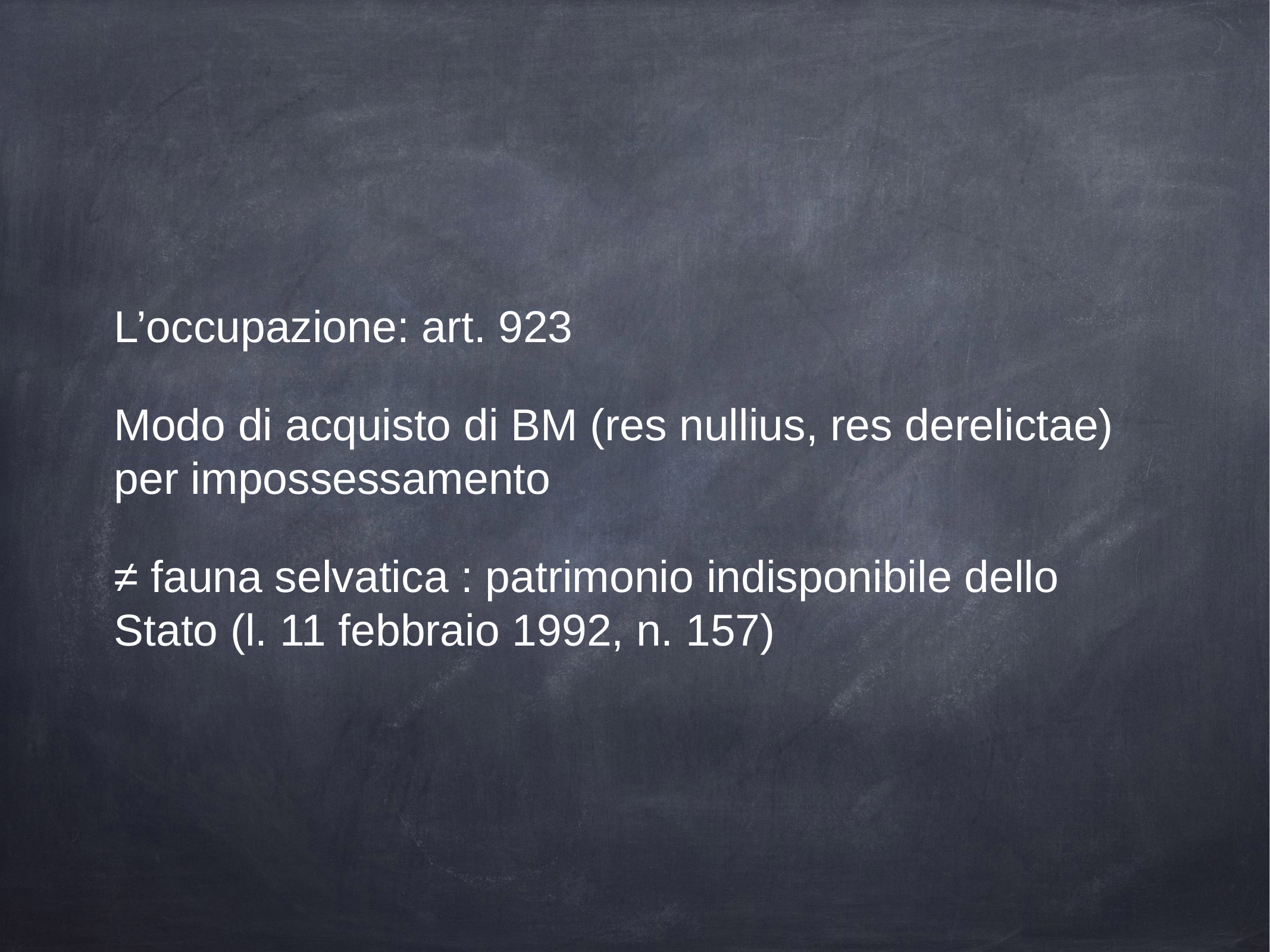

L’occupazione: art. 923
Modo di acquisto di BM (res nullius, res derelictae) per impossessamento
≠ fauna selvatica : patrimonio indisponibile dello Stato (l. 11 febbraio 1992, n. 157)